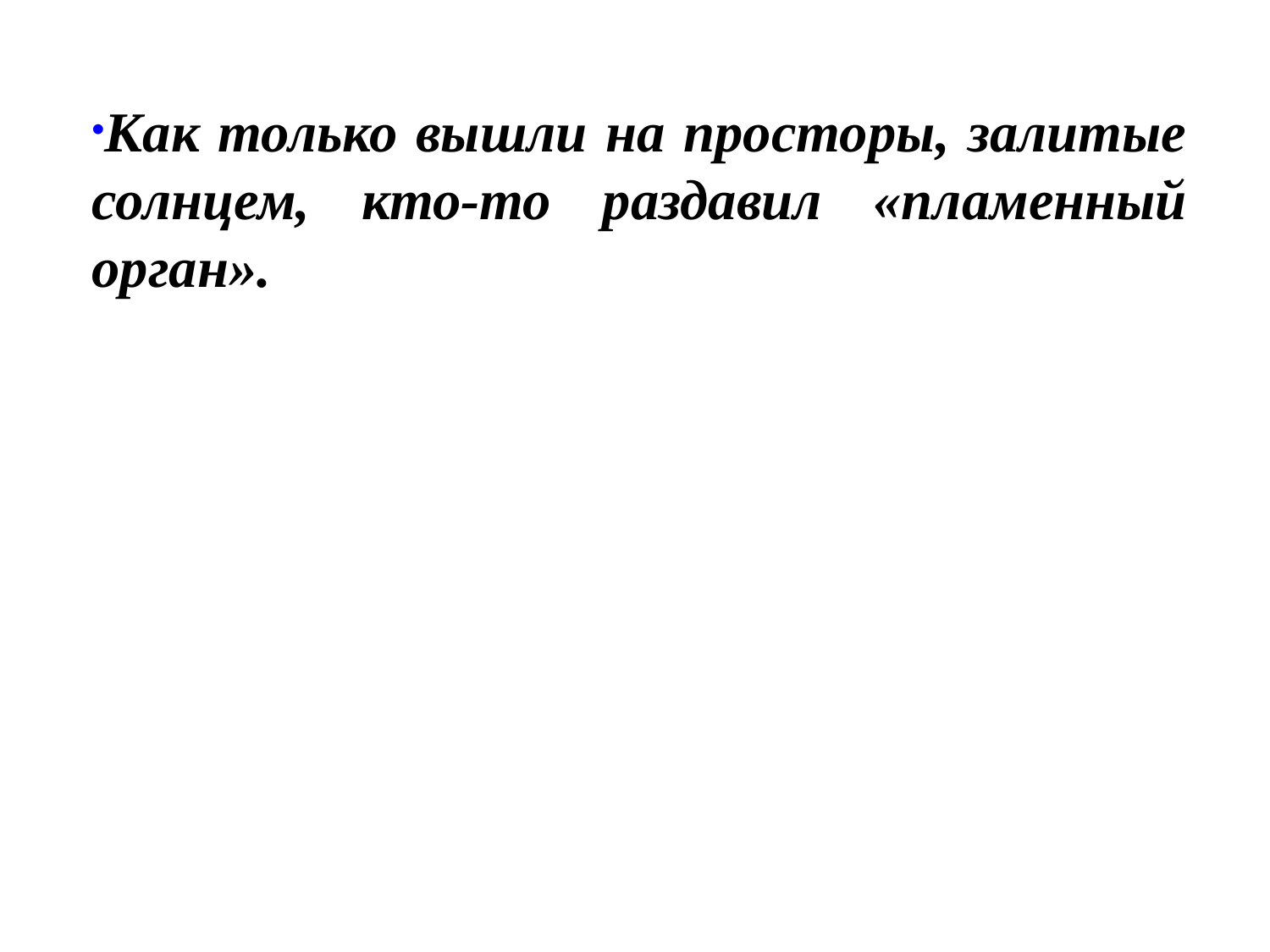

Как только вышли на просторы, залитые солнцем, кто-то раздавил «пламенный орган».